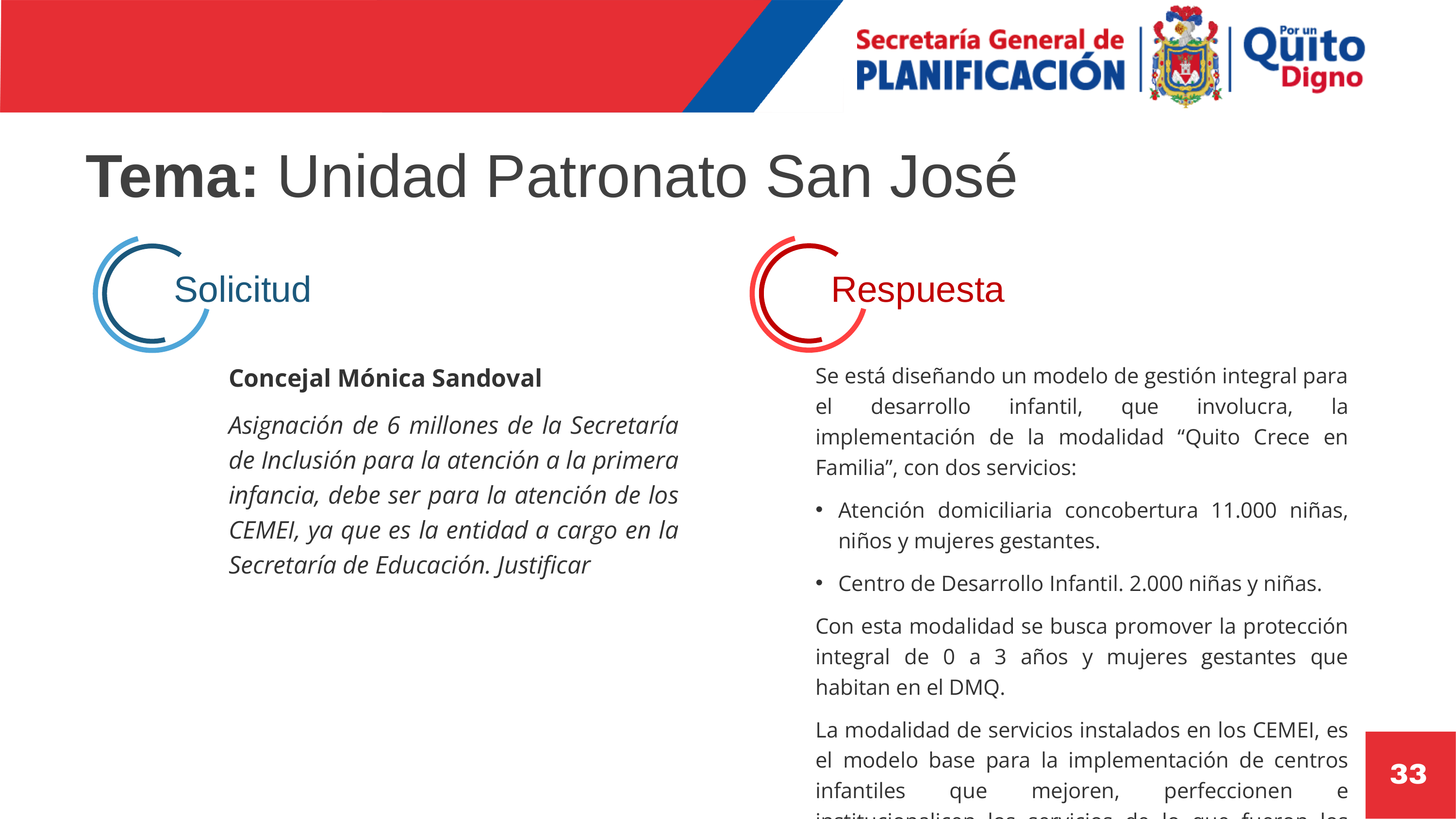

# Tema: Unidad Patronato San José
Respuesta
Solicitud

Concejal Mónica Sandoval
Asignación de 6 millones de la Secretaría de Inclusión para la atención a la primera infancia, debe ser para la atención de los CEMEI, ya que es la entidad a cargo en la Secretaría de Educación. Justificar
Se está diseñando un modelo de gestión integral para el desarrollo infantil, que involucra, la implementación de la modalidad “Quito Crece en Familia”, con dos servicios:
Atención domiciliaria concobertura 11.000 niñas, niños y mujeres gestantes.
Centro de Desarrollo Infantil. 2.000 niñas y niñas.
Con esta modalidad se busca promover la protección integral de 0 a 3 años y mujeres gestantes que habitan en el DMQ.
La modalidad de servicios instalados en los CEMEI, es el modelo base para la implementación de centros infantiles que mejoren, perfeccionen e institucionalicen los servicios de lo que fueron los “guagua centros”.
33